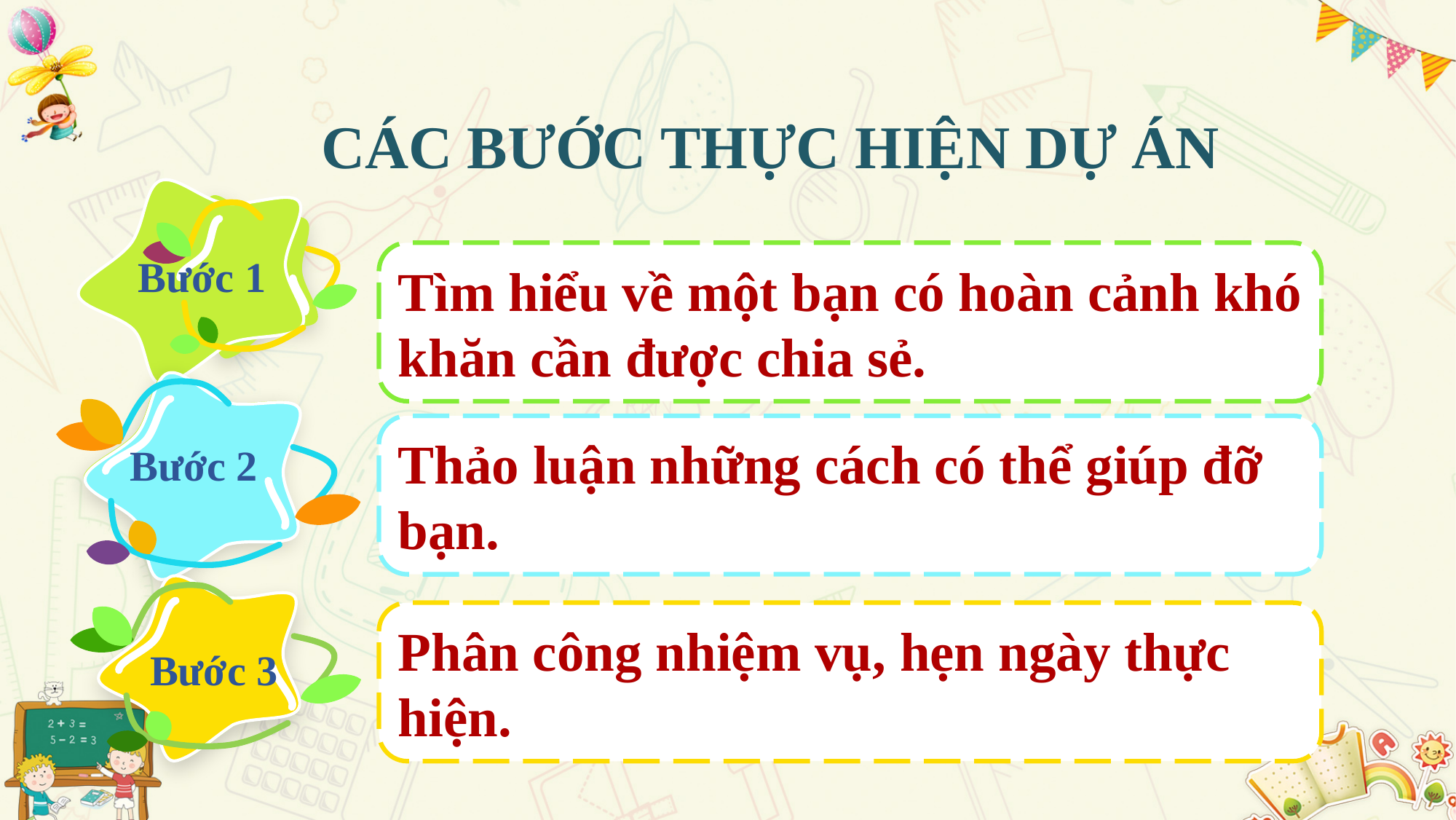

CÁC BƯỚC THỰC HIỆN DỰ ÁN

Bước 1

Tìm hiểu về một bạn có hoàn cảnh khó khăn cần được chia sẻ.

Bước 2
Thảo luận những cách có thể giúp đỡ bạn.

Bước 3
Phân công nhiệm vụ, hẹn ngày thực hiện.